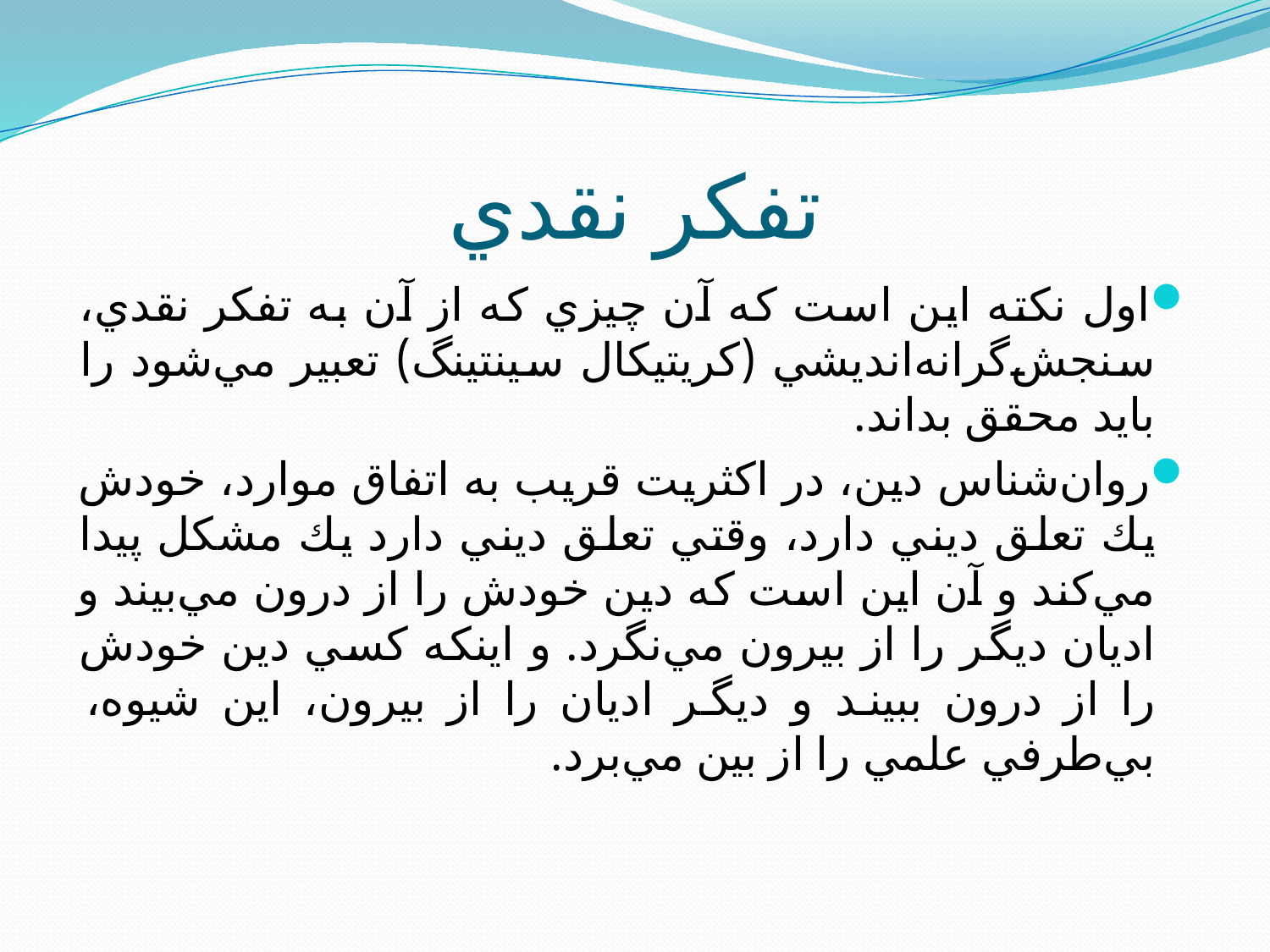

# تفكر نقدي
اول نكته اين است كه آن چيزي كه از آن به تفكر نقدي، سنجش‌گرانه‌انديشي (کريتيکال سينتينگ) تعبير مي‌شود را بايد محقق بداند.
روان‌شناس دين، در اكثريت قريب به اتفاق موارد، خودش يك تعلق ديني دارد، وقتي تعلق ديني دارد يك مشكل پيدا مي‌کند و آن اين است كه دين خودش را از درون مي‌بيند و اديان ديگر را از بيرون مي‌نگرد. و اينكه كسي دين خودش را از درون ببيند و ديگر اديان را از بيرون، اين شيوه، بي‌طرفي علمي را از بين مي‌برد.